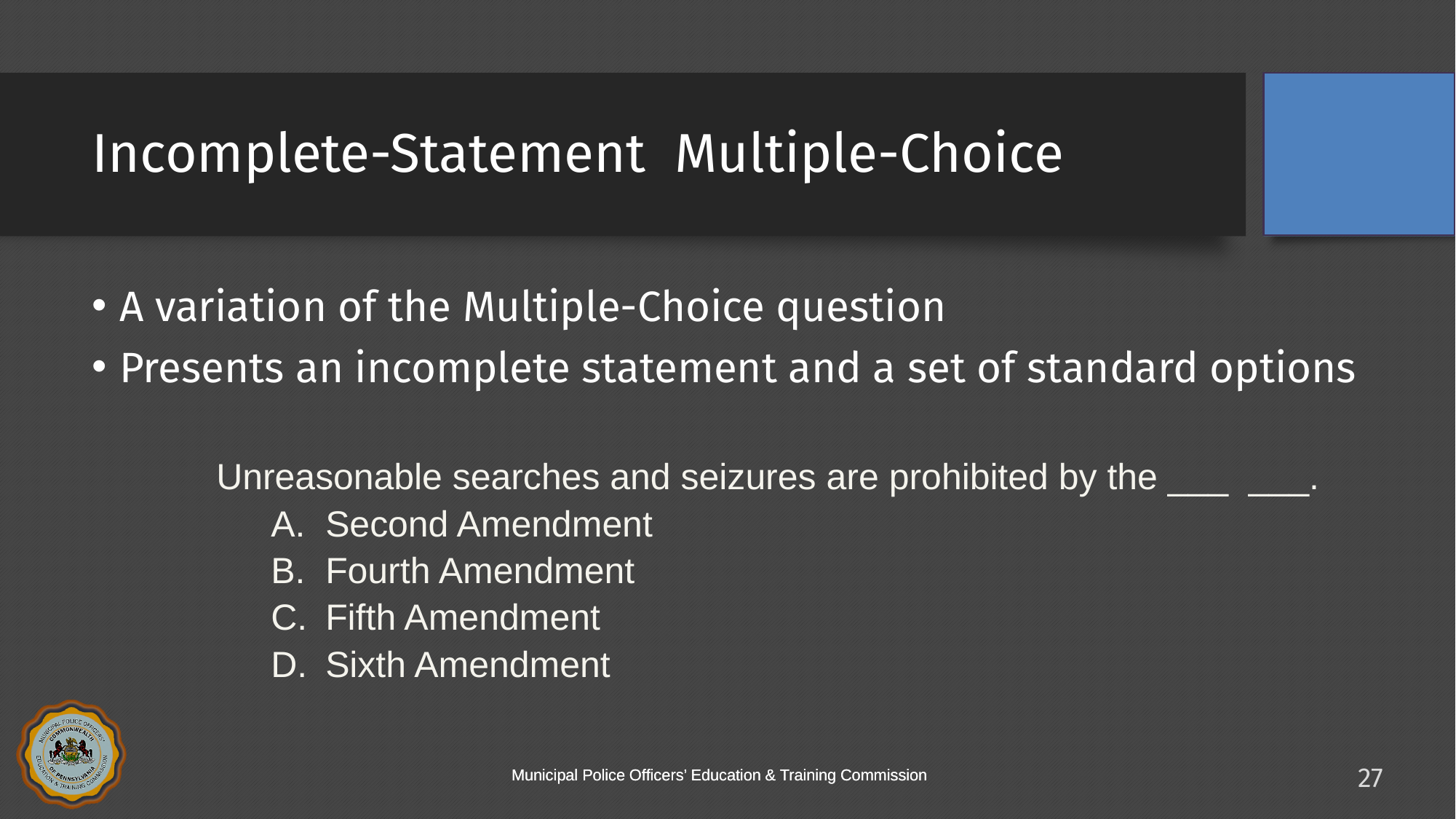

# Incomplete-Statement  Multiple-Choice
A variation of the Multiple-Choice question
Presents an incomplete statement and a set of standard options
Unreasonable searches and seizures are prohibited by the ___  ___.
Second Amendment
Fourth Amendment
Fifth Amendment
Sixth Amendment